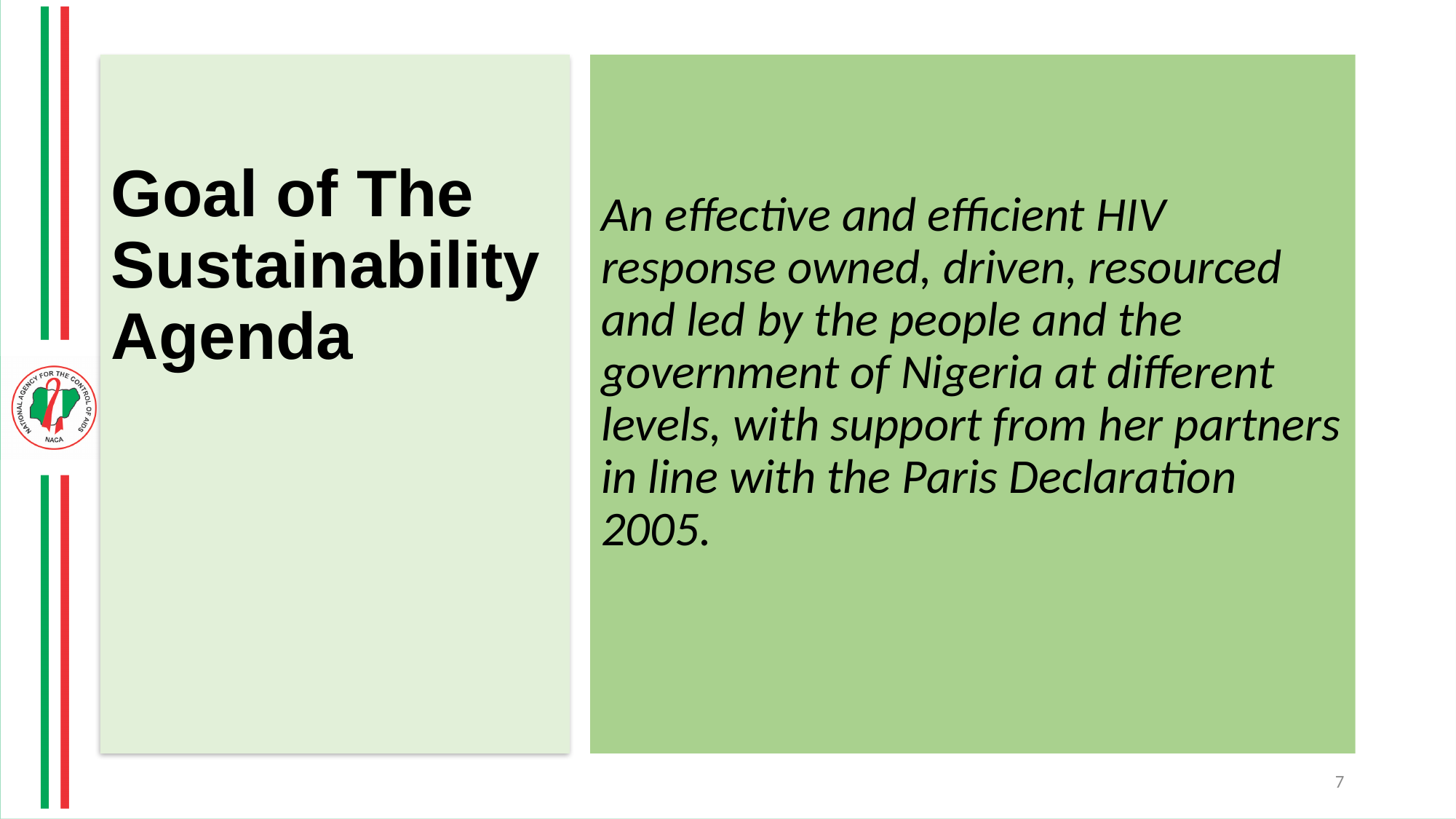

# Goal of The Sustainability Agenda

An effective and efficient HIV response owned, driven, resourced and led by the people and the government of Nigeria at different levels, with support from her partners in line with the Paris Declaration 2005.

7